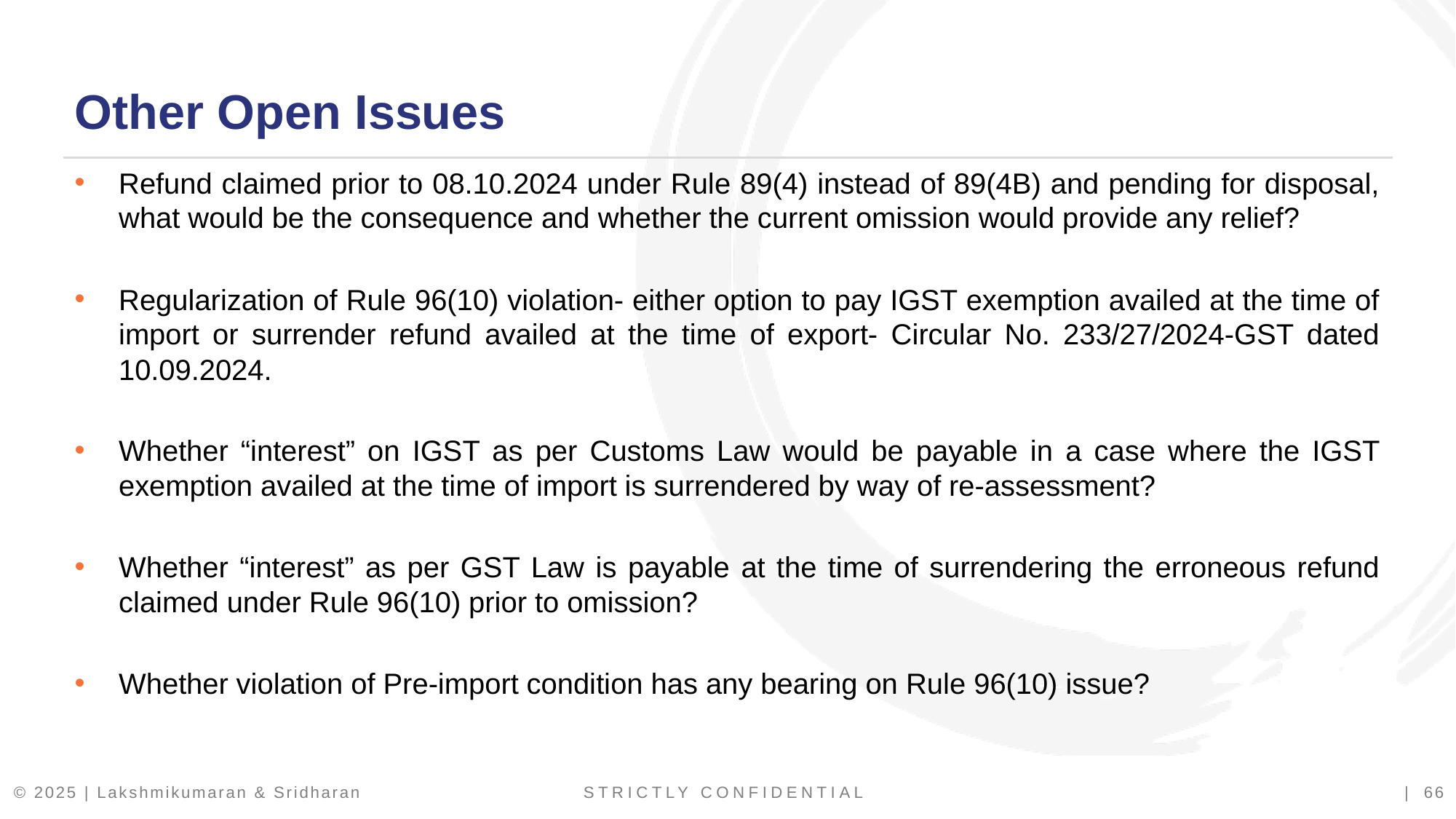

Other Open Issues
Refund claimed prior to 08.10.2024 under Rule 89(4) instead of 89(4B) and pending for disposal, what would be the consequence and whether the current omission would provide any relief?

Regularization of Rule 96(10) violation- either option to pay IGST exemption availed at the time of import or surrender refund availed at the time of export- Circular No. 233/27/2024-GST dated 10.09.2024.

Whether “interest” on IGST as per Customs Law would be payable in a case where the IGST exemption availed at the time of import is surrendered by way of re-assessment?

Whether “interest” as per GST Law is payable at the time of surrendering the erroneous refund claimed under Rule 96(10) prior to omission?

Whether violation of Pre-import condition has any bearing on Rule 96(10) issue?